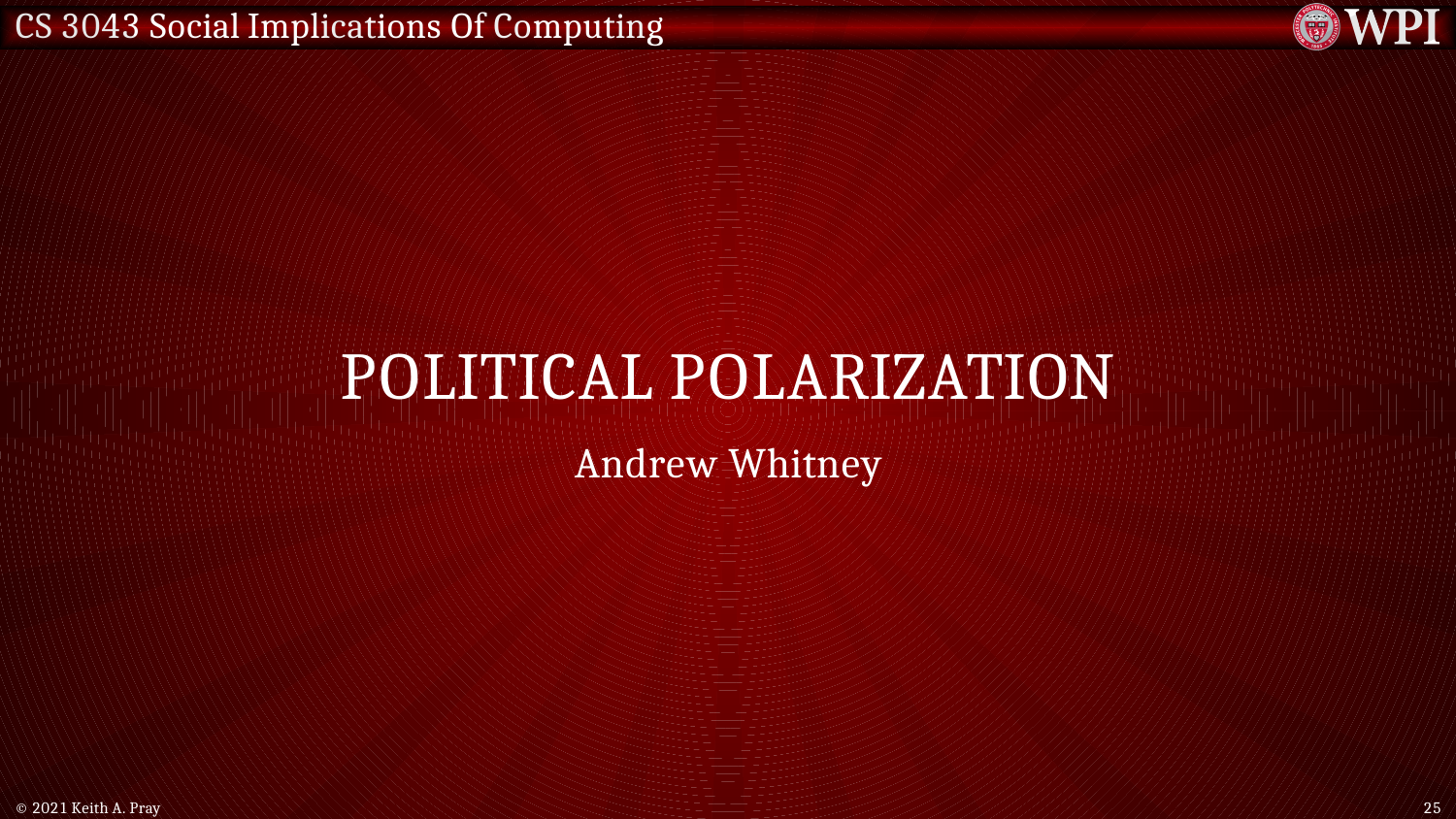

# Political polarization
Andrew Whitney
© 2021 Keith A. Pray
25